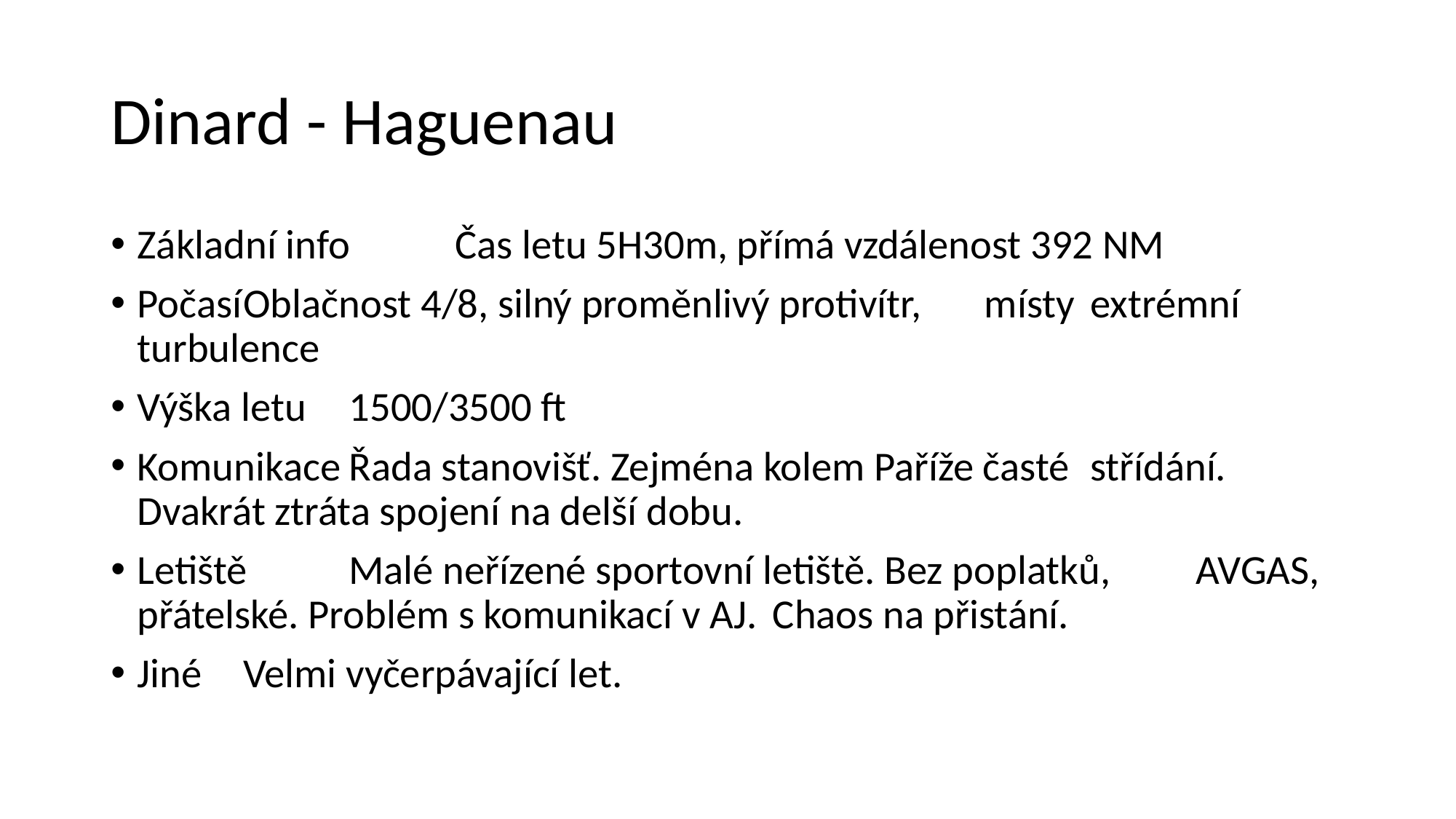

# Dinard - Haguenau
Základní info		Čas letu 5H30m, přímá vzdálenost 392 NM
Počasí			Oblačnost 4/8, silný proměnlivý protivítr, 					místy 	extrémní turbulence
Výška letu			1500/3500 ft
Komunikace		Řada stanovišť. Zejména kolem Paříže časté 					střídání. Dvakrát ztráta spojení na delší dobu.
Letiště			Malé neřízené sportovní letiště. Bez poplatků, 				AVGAS, přátelské. Problém s komunikací v AJ. 				Chaos na přistání.
Jiné				Velmi vyčerpávající let.